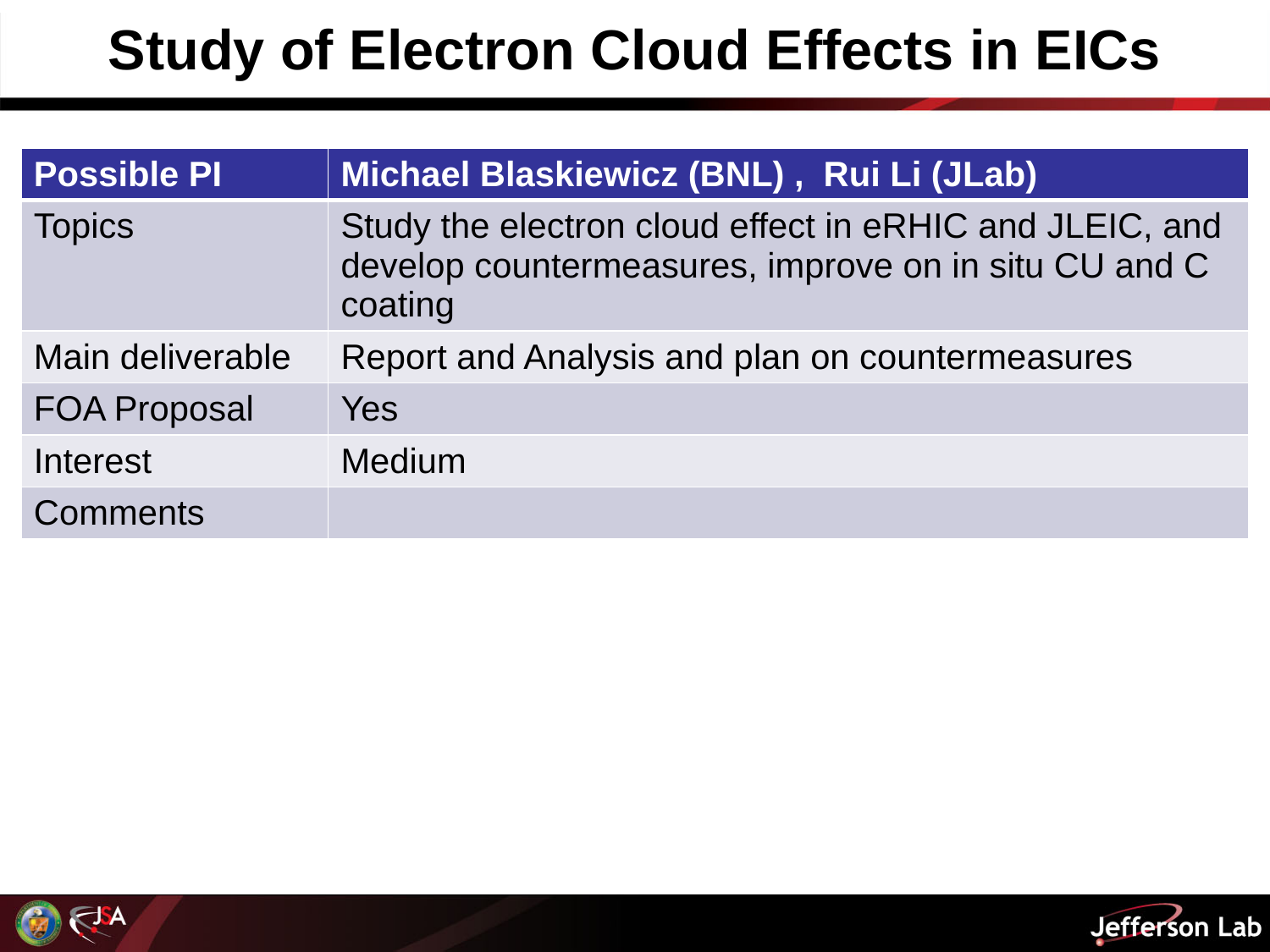

# Study of Electron Cloud Effects in EICs

| Possible PI | Michael Blaskiewicz (BNL) , Rui Li (JLab) |
| --- | --- |
| Topics | Study the electron cloud effect in eRHIC and JLEIC, and develop countermeasures, improve on in situ CU and C coating |
| Main deliverable | Report and Analysis and plan on countermeasures |
| FOA Proposal | Yes |
| Interest | Medium |
| Comments |  |